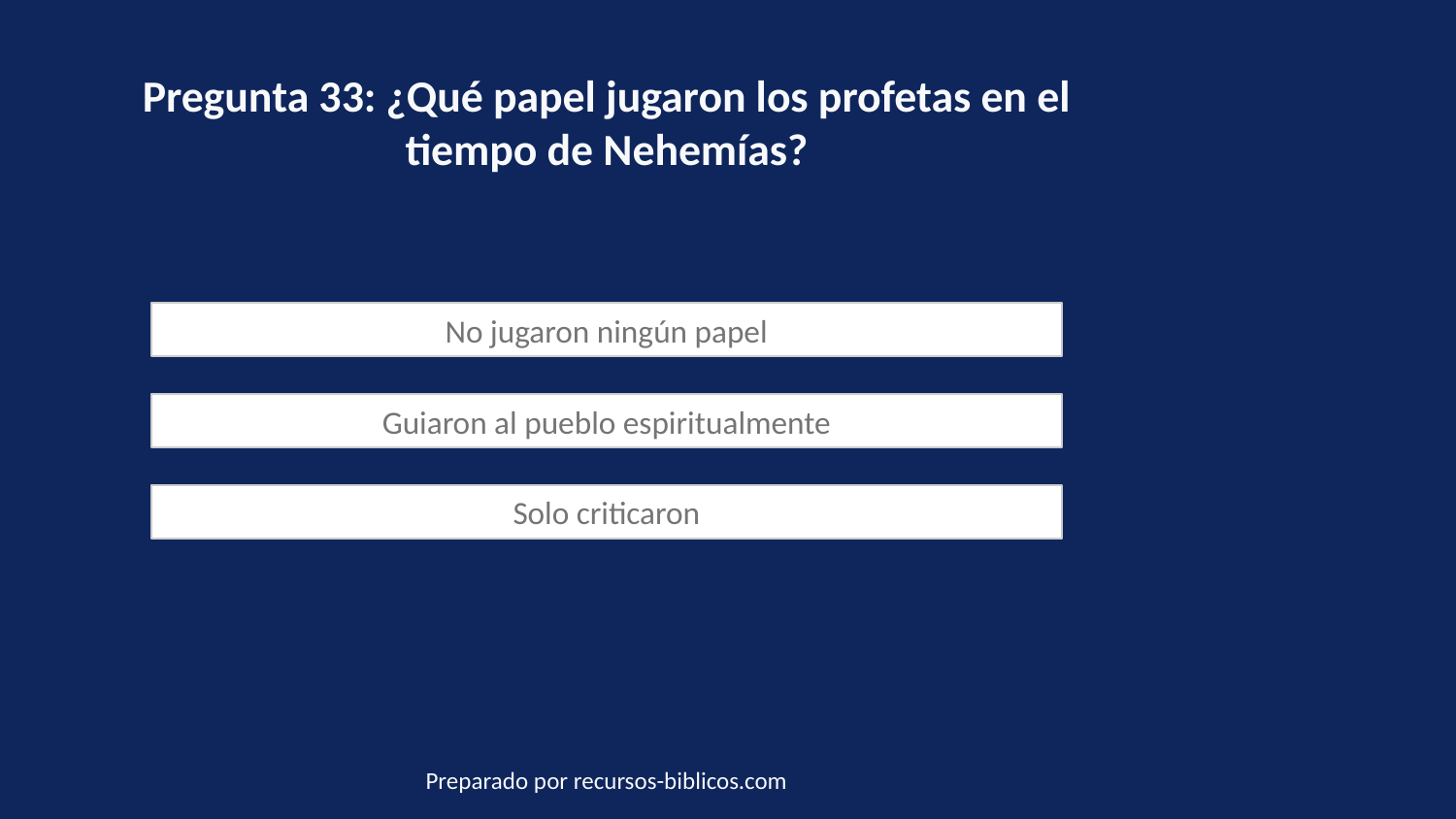

Pregunta 33: ¿Qué papel jugaron los profetas en el tiempo de Nehemías?
No jugaron ningún papel
Guiaron al pueblo espiritualmente
Solo criticaron
Preparado por recursos-biblicos.com